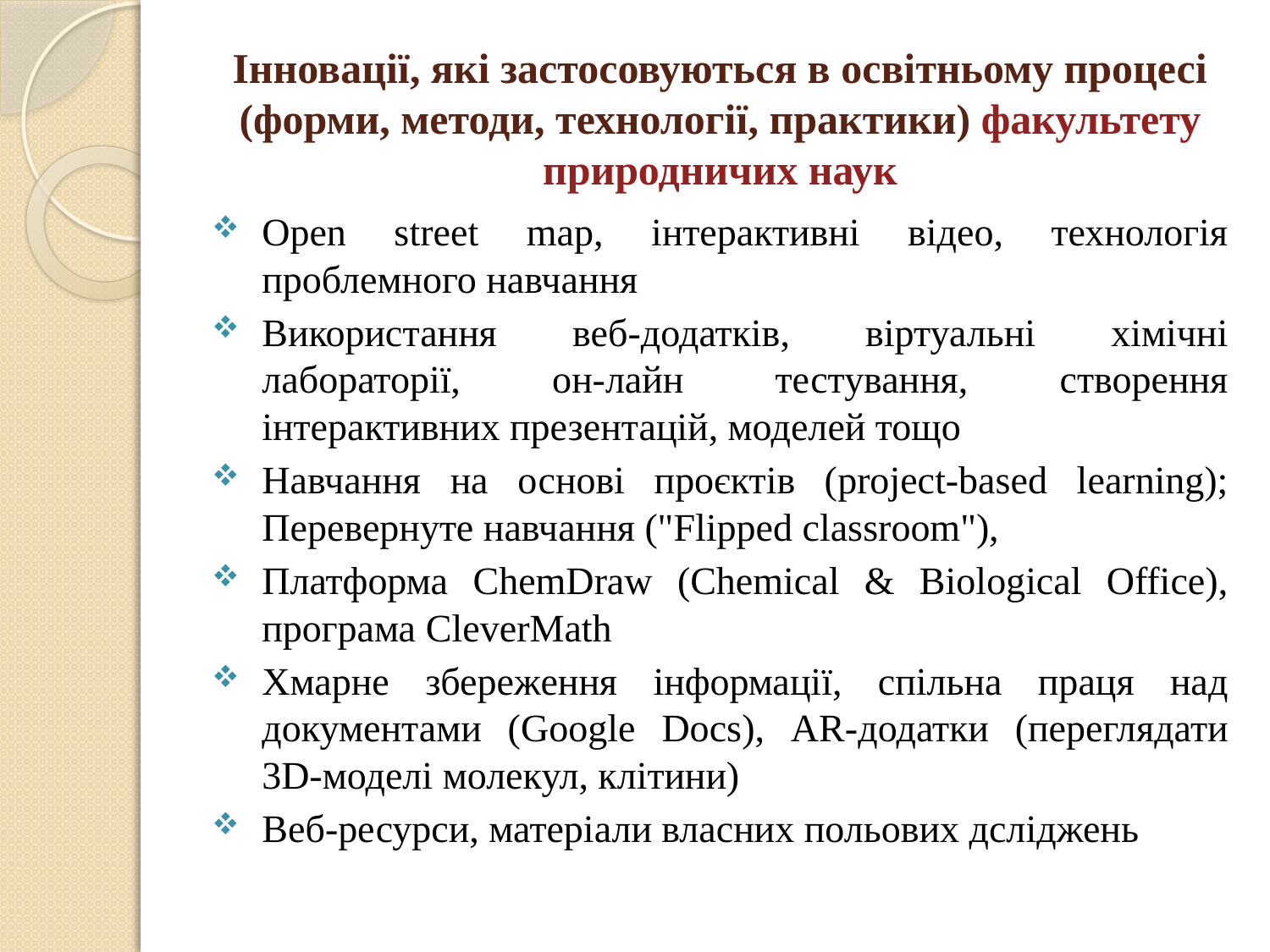

# Інновації, які застосовуються в освітньому процесі (форми, методи, технології, практики) факультету природничих наук
Open street map, інтерактивні відео, технологія проблемного навчання
Використання веб-додатків, віртуальні хімічні лабораторії, он-лайн тестування, створення інтерактивних презентацій, моделей тощо
Навчання на основі проєктів (project-based learning); Перевернуте навчання ("Flipped classroom"),
Платформа ChemDraw (Chemical & Biological Office), програма CleverMath
Хмарне збереження інформації, спільна праця над документами (Google Docs), AR-додатки (переглядати 3D-моделі молекул, клітини)
Веб-ресурси, матеріали власних польових дсліджень